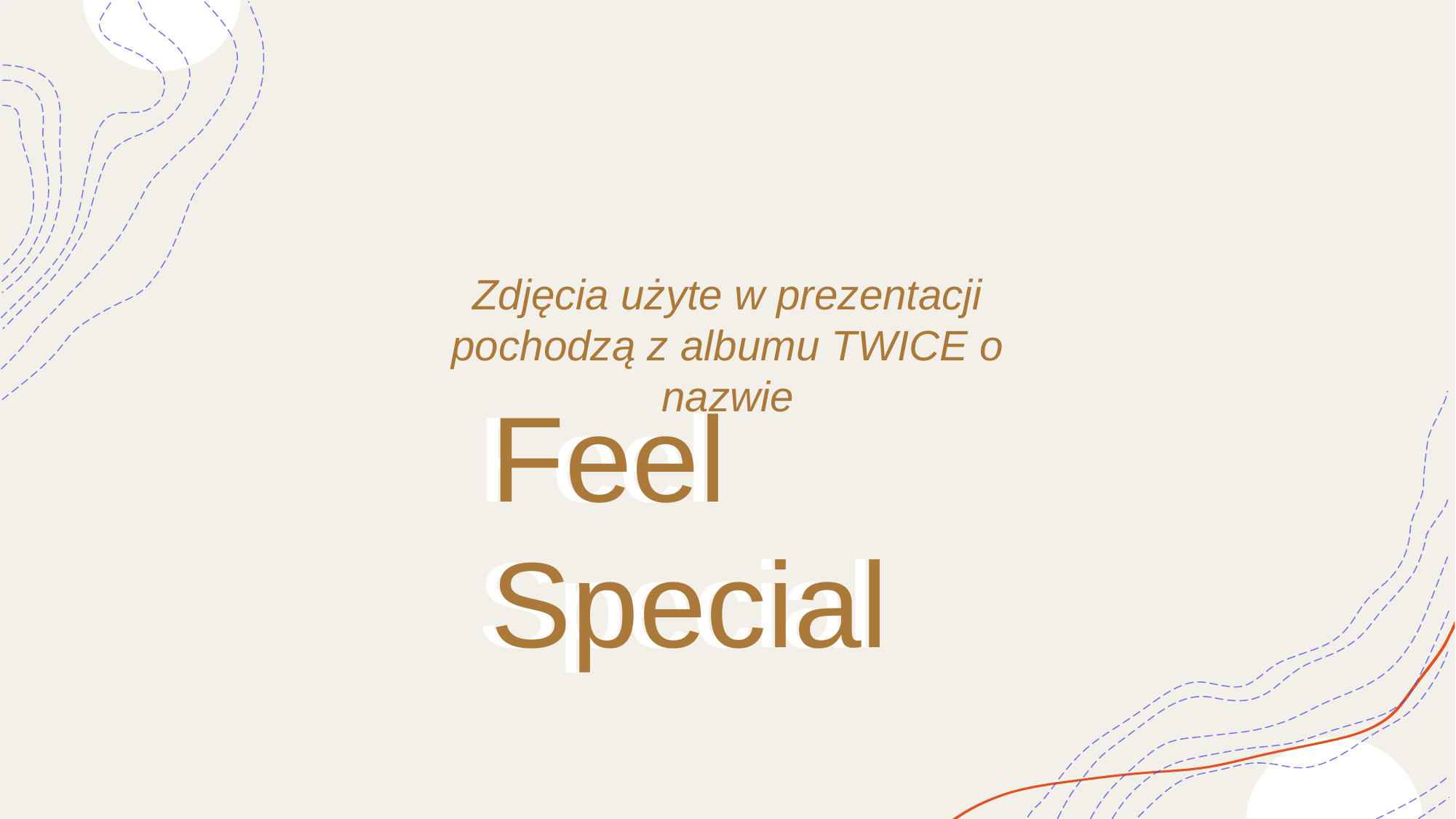

Zdjęcia użyte w prezentacji pochodzą z albumu TWICE o nazwie
Feel Special
Feel Special